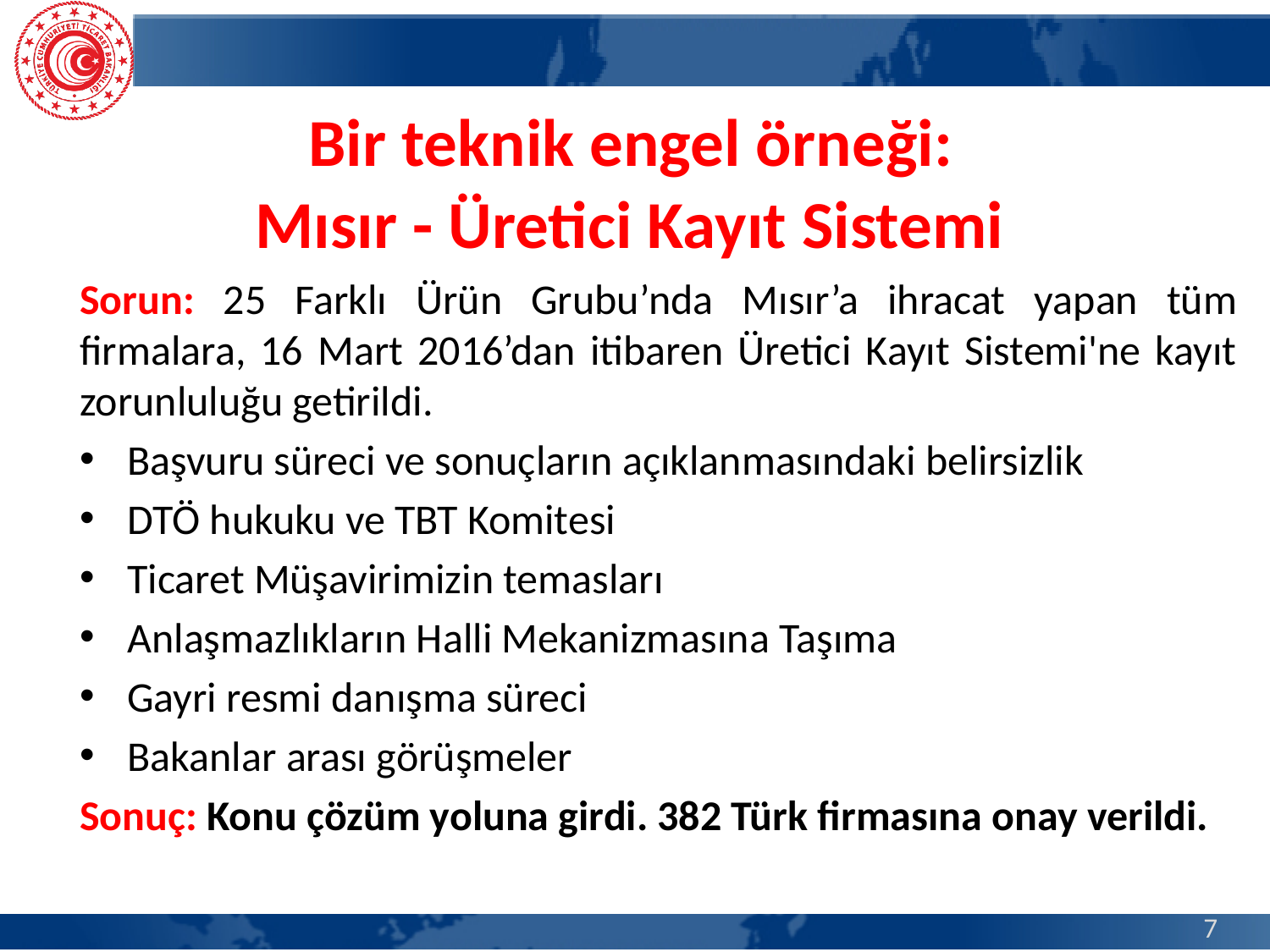

Bir teknik engel örneği:
Mısır - Üretici Kayıt Sistemi
Sorun: 25 Farklı Ürün Grubu’nda Mısır’a ihracat yapan tüm firmalara, 16 Mart 2016’dan itibaren Üretici Kayıt Sistemi'ne kayıt zorunluluğu getirildi.
Başvuru süreci ve sonuçların açıklanmasındaki belirsizlik
DTÖ hukuku ve TBT Komitesi
Ticaret Müşavirimizin temasları
Anlaşmazlıkların Halli Mekanizmasına Taşıma
Gayri resmi danışma süreci
Bakanlar arası görüşmeler
Sonuç: Konu çözüm yoluna girdi. 382 Türk firmasına onay verildi.

7